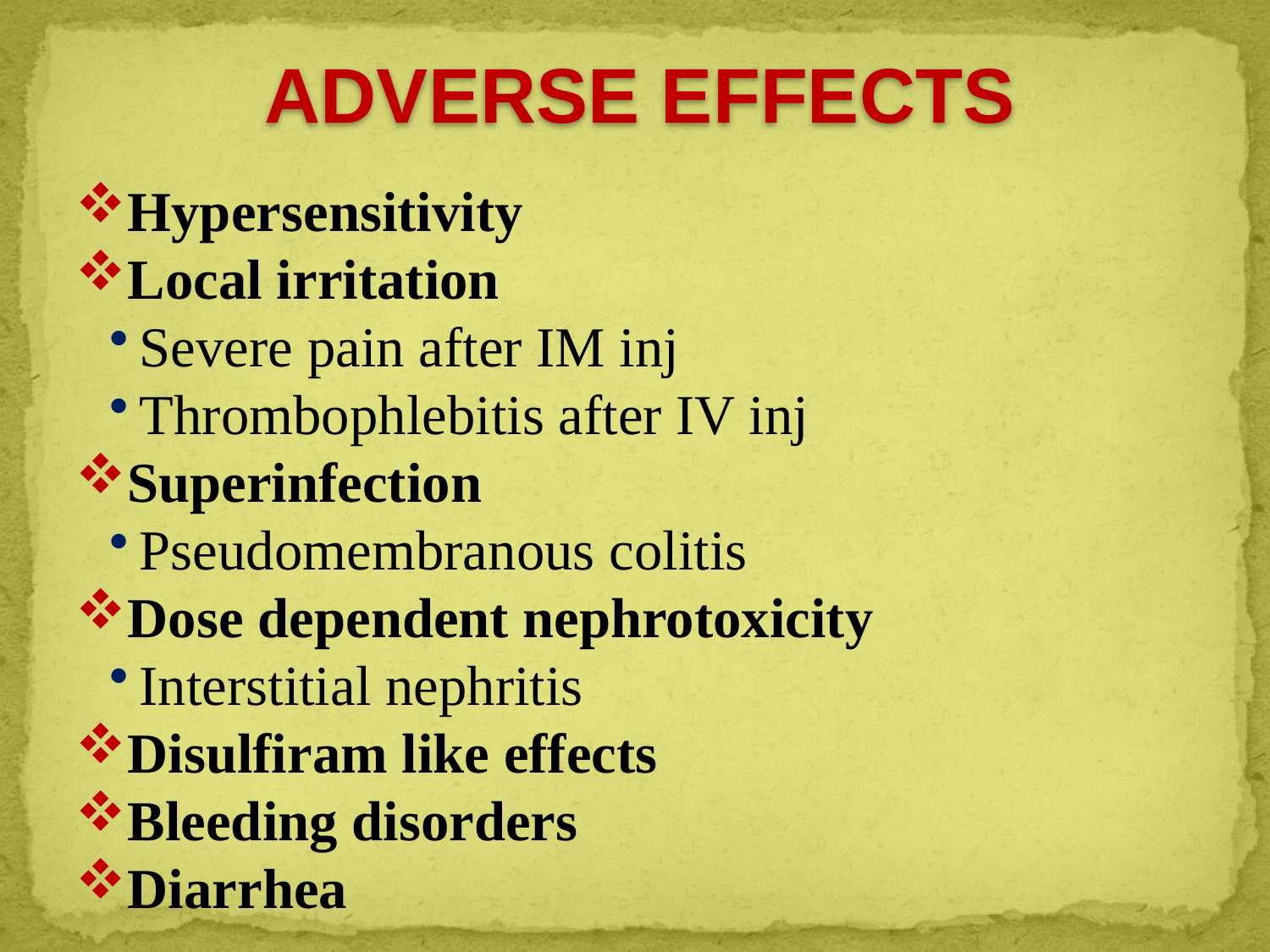

ADVERSE EFFECTS
Hypersensitivity
Local irritation
Severe pain after IM inj
Thrombophlebitis after IV inj
Superinfection
Pseudomembranous colitis
Dose dependent nephrotoxicity
Interstitial nephritis
Disulfiram like effects
Bleeding disorders
Diarrhea